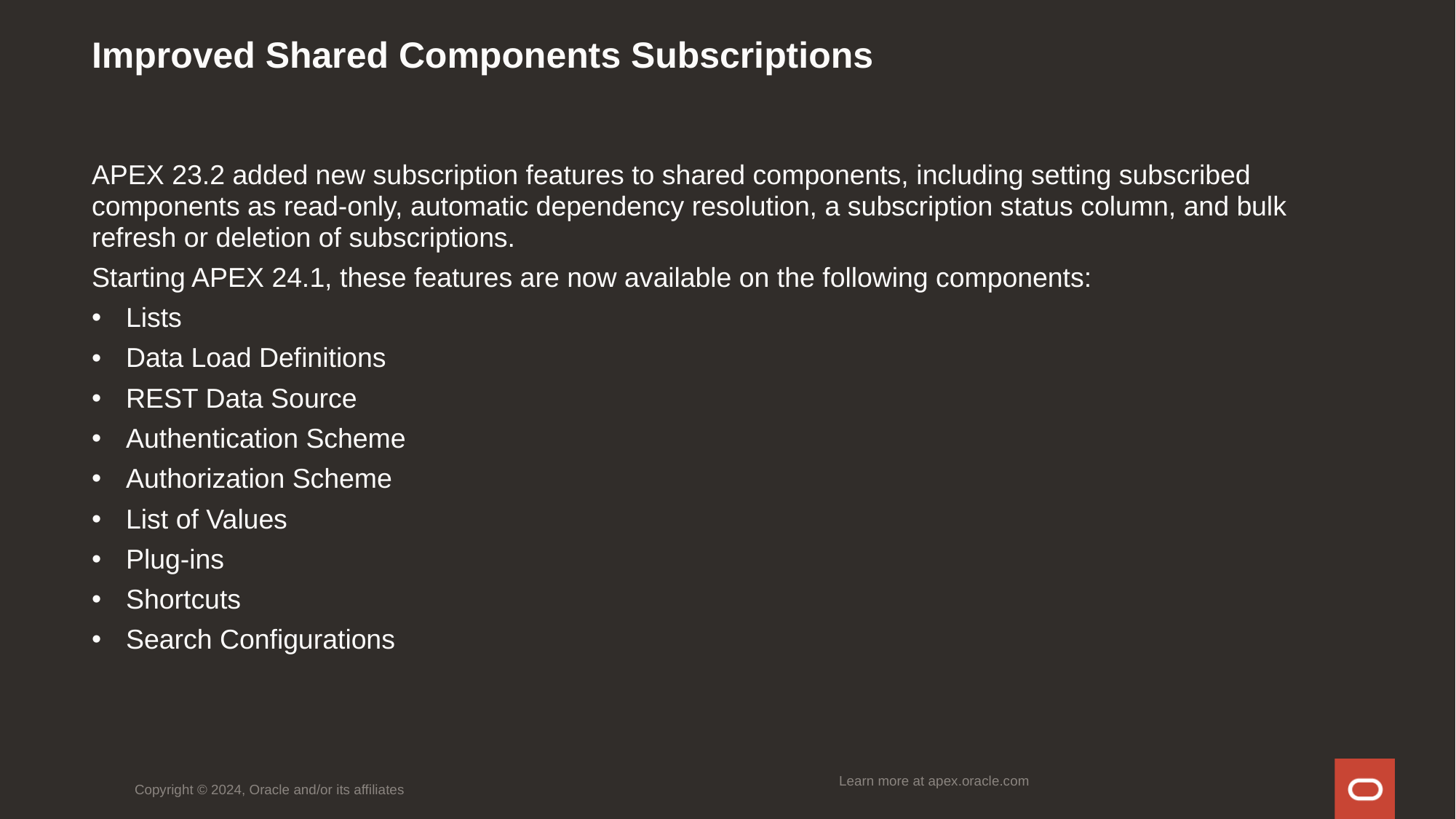

# Improved Shared Components Subscriptions
APEX 23.2 added new subscription features to shared components, including setting subscribed components as read-only, automatic dependency resolution, a subscription status column, and bulk refresh or deletion of subscriptions.
Starting APEX 24.1, these features are now available on the following components:
Lists
Data Load Definitions
REST Data Source
Authentication Scheme
Authorization Scheme
List of Values
Plug-ins
Shortcuts
Search Configurations

Learn more at apex.oracle.com
Copyright © 2024, Oracle and/or its affiliates